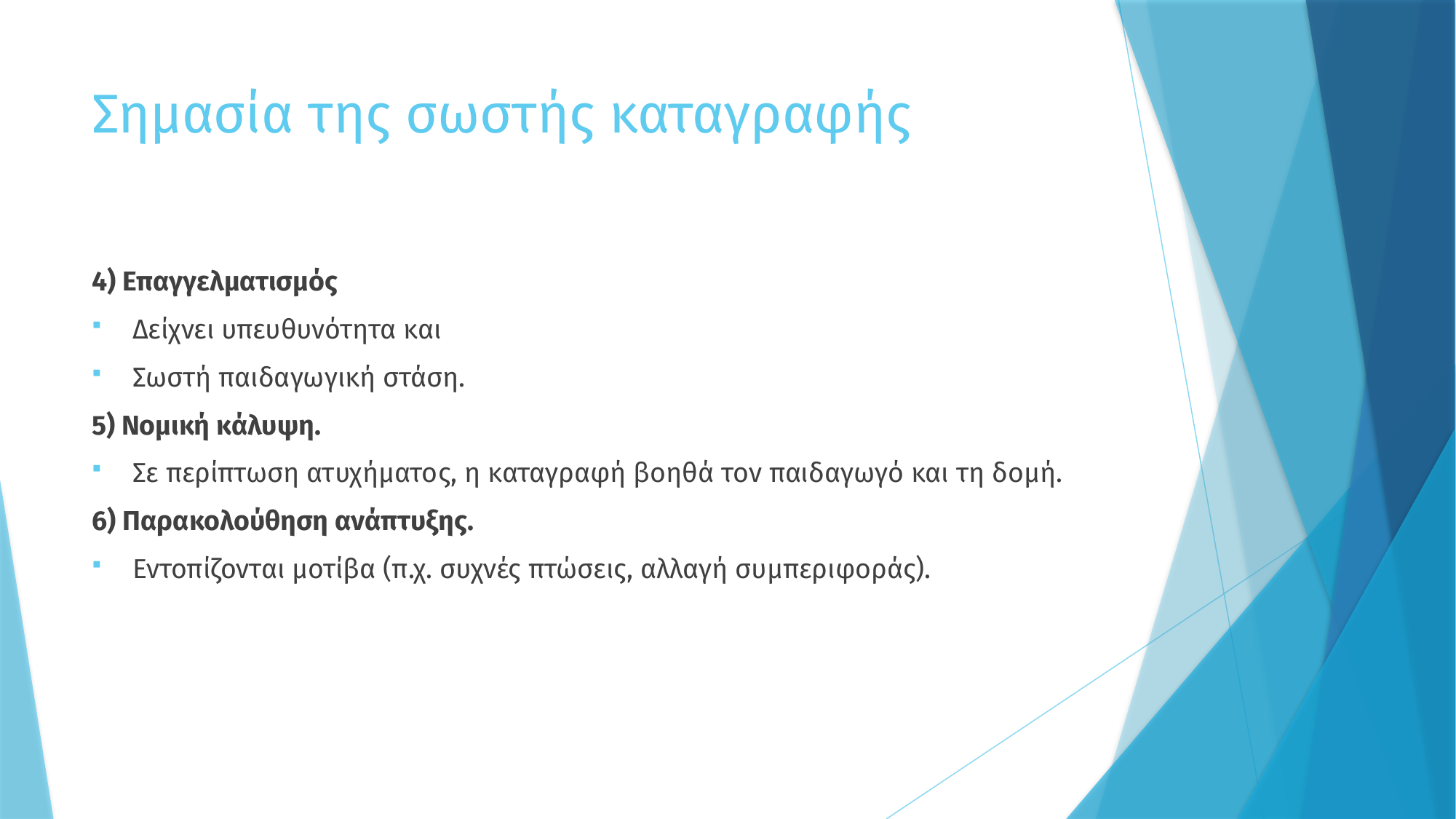

# Σημασία της σωστής καταγραφής
4) Επαγγελματισμός
Δείχνει υπευθυνότητα και
Σωστή παιδαγωγική στάση.
5) Νομική κάλυψη.
Σε περίπτωση ατυχήματος, η καταγραφή βοηθά τον παιδαγωγό και τη δομή.
6) Παρακολούθηση ανάπτυξης.
Εντοπίζονται μοτίβα (π.χ. συχνές πτώσεις, αλλαγή συμπεριφοράς).